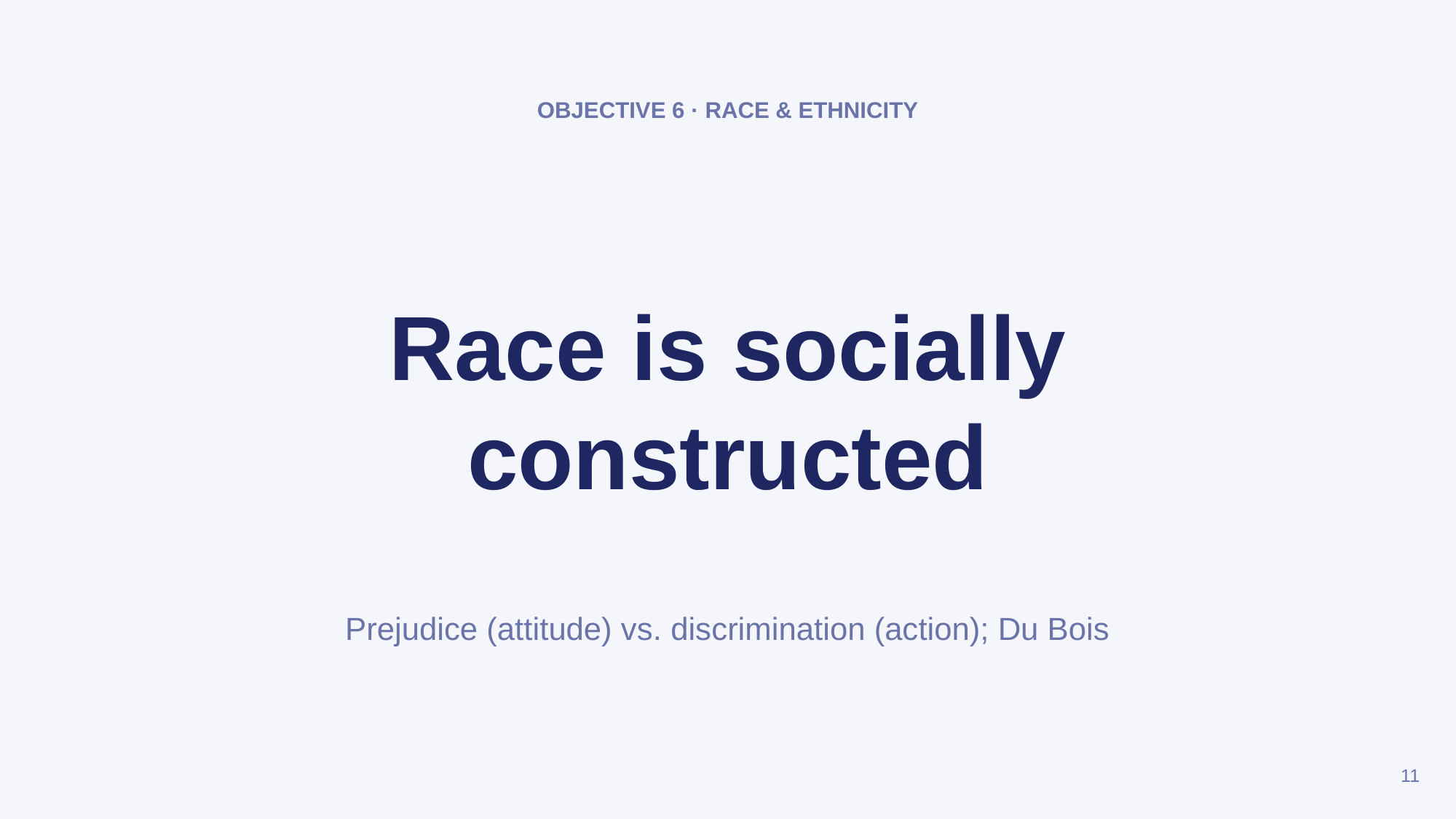

OBJECTIVE 6 · RACE & ETHNICITY
Race is socially
constructed
Prejudice (attitude) vs. discrimination (action); Du Bois
11